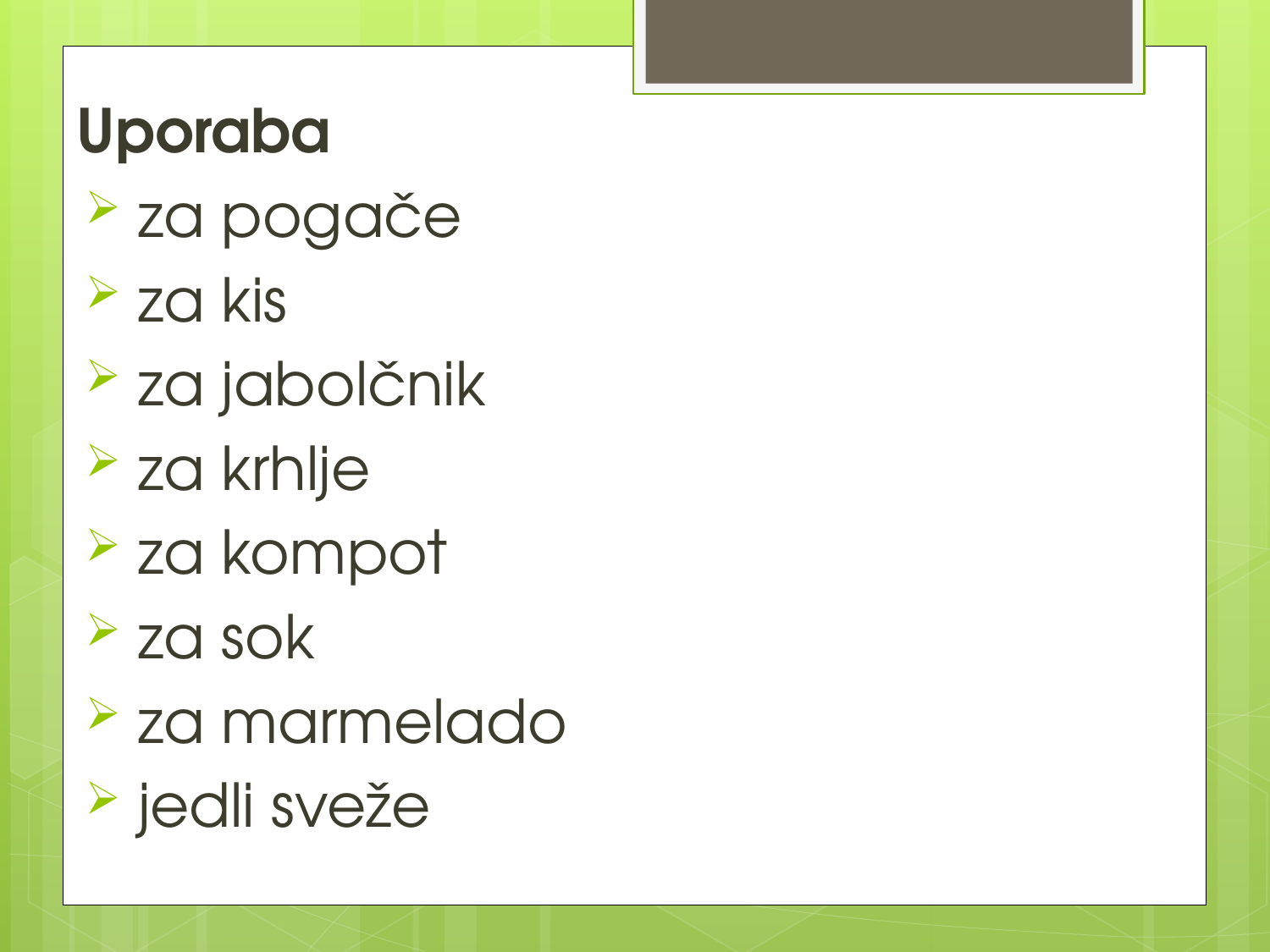

Uporaba
 za pogače
 za kis
 za jabolčnik
 za krhlje
 za kompot
 za sok
 za marmelado
 jedli sveže